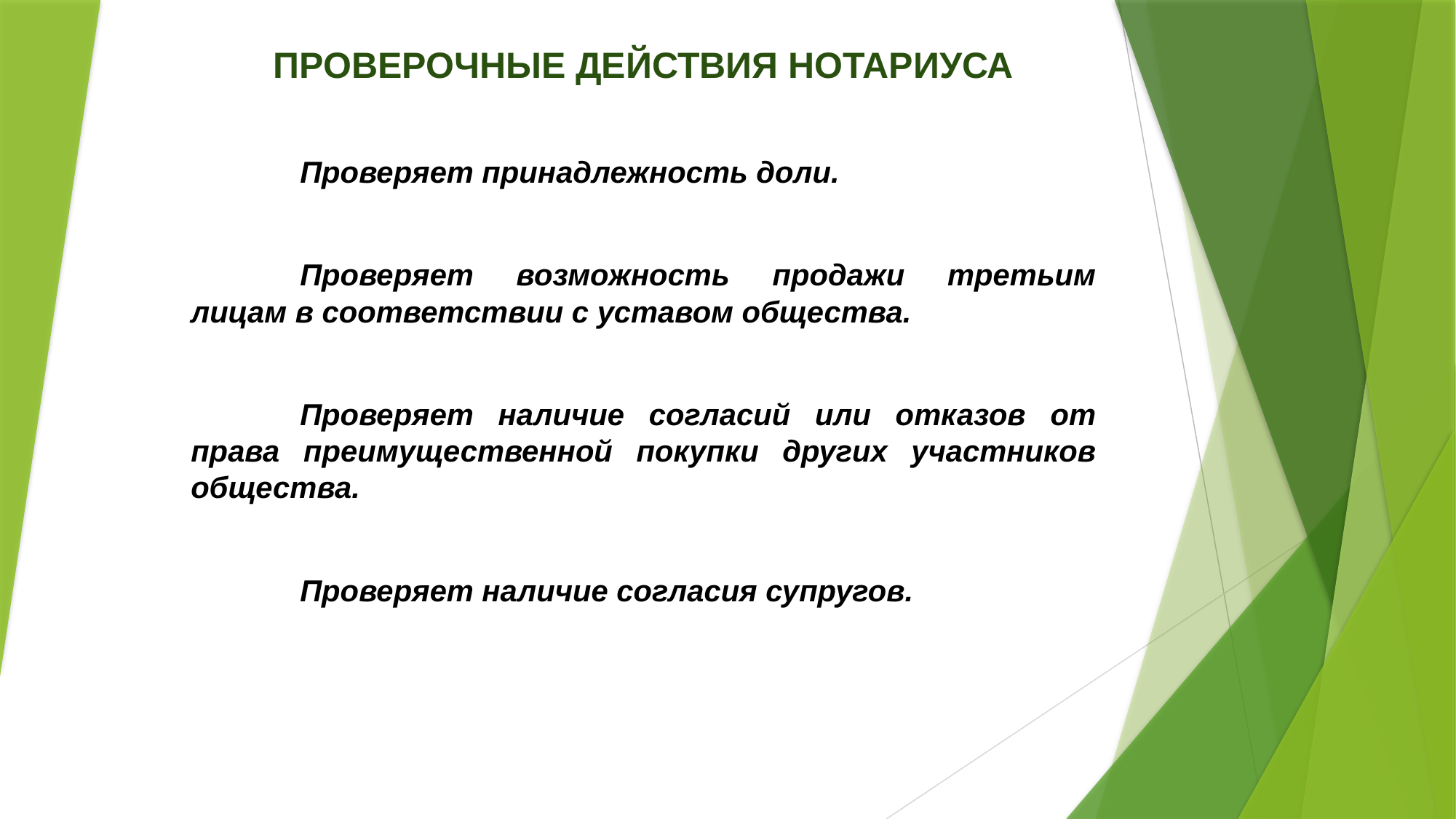

# ПРОВЕРОЧНЫЕ ДЕЙСТВИЯ НОТАРИУСА
	Проверяет принадлежность доли.

	Проверяет возможность продажи третьим лицам в соответствии с уставом общества.

	Проверяет наличие согласий или отказов от права преимущественной покупки других участников общества.

	Проверяет наличие согласия супругов.